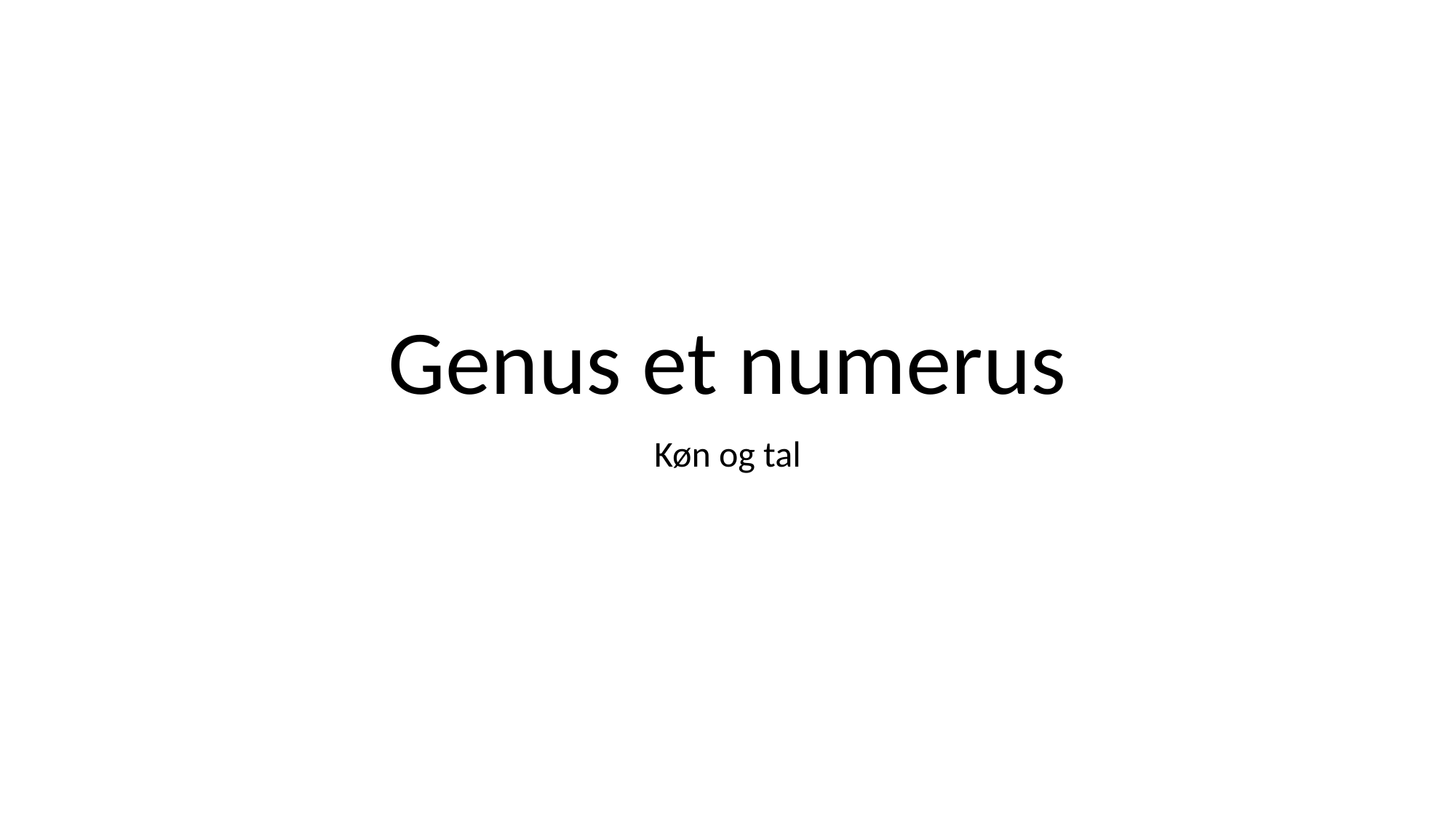

# Genus et numerus
Køn og tal